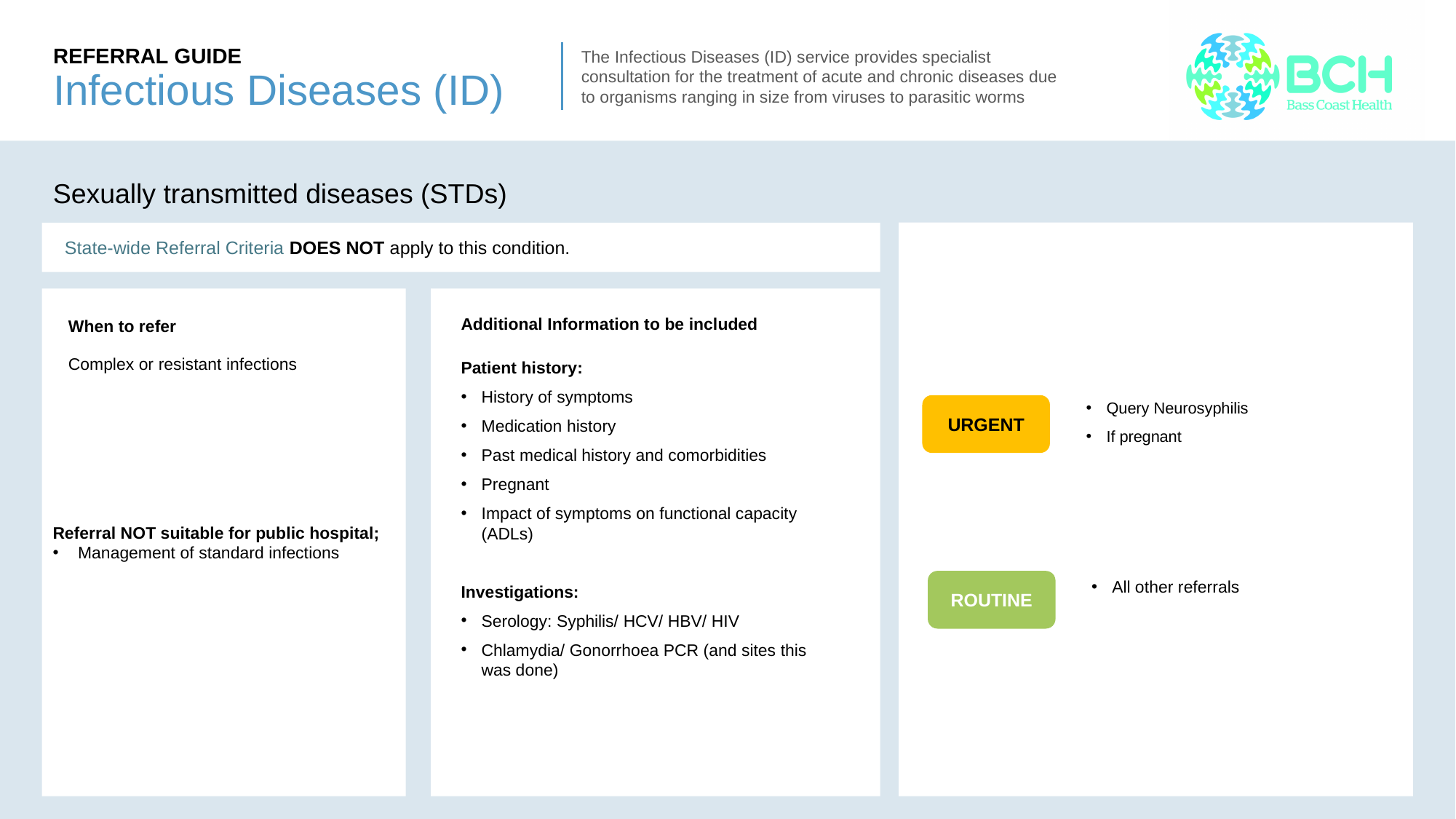

# REFERRAL GUIDE Infectious Diseases (ID)
The Infectious Diseases (ID) service provides specialist consultation for the treatment of acute and chronic diseases due to organisms ranging in size from viruses to parasitic worms

Sexually transmitted diseases (STDs)
Lower limb
Lower limb
State-wide Referral Criteria DOES NOT apply to this condition.
Referral NOT suitable for public hospital;
 Management of standard infections
Lower limb
Additional Information to be included
When to refer
Complex or resistant infections
Patient history:
History of symptoms
Medication history
Past medical history and comorbidities
Pregnant
Impact of symptoms on functional capacity (ADLs)

Investigations:
Serology: Syphilis/ HCV/ HBV/ HIV
Chlamydia/ Gonorrhoea PCR (and sites this was done)

Query Neurosyphilis
If pregnant

URGENT
ROUTINE
All other referrals